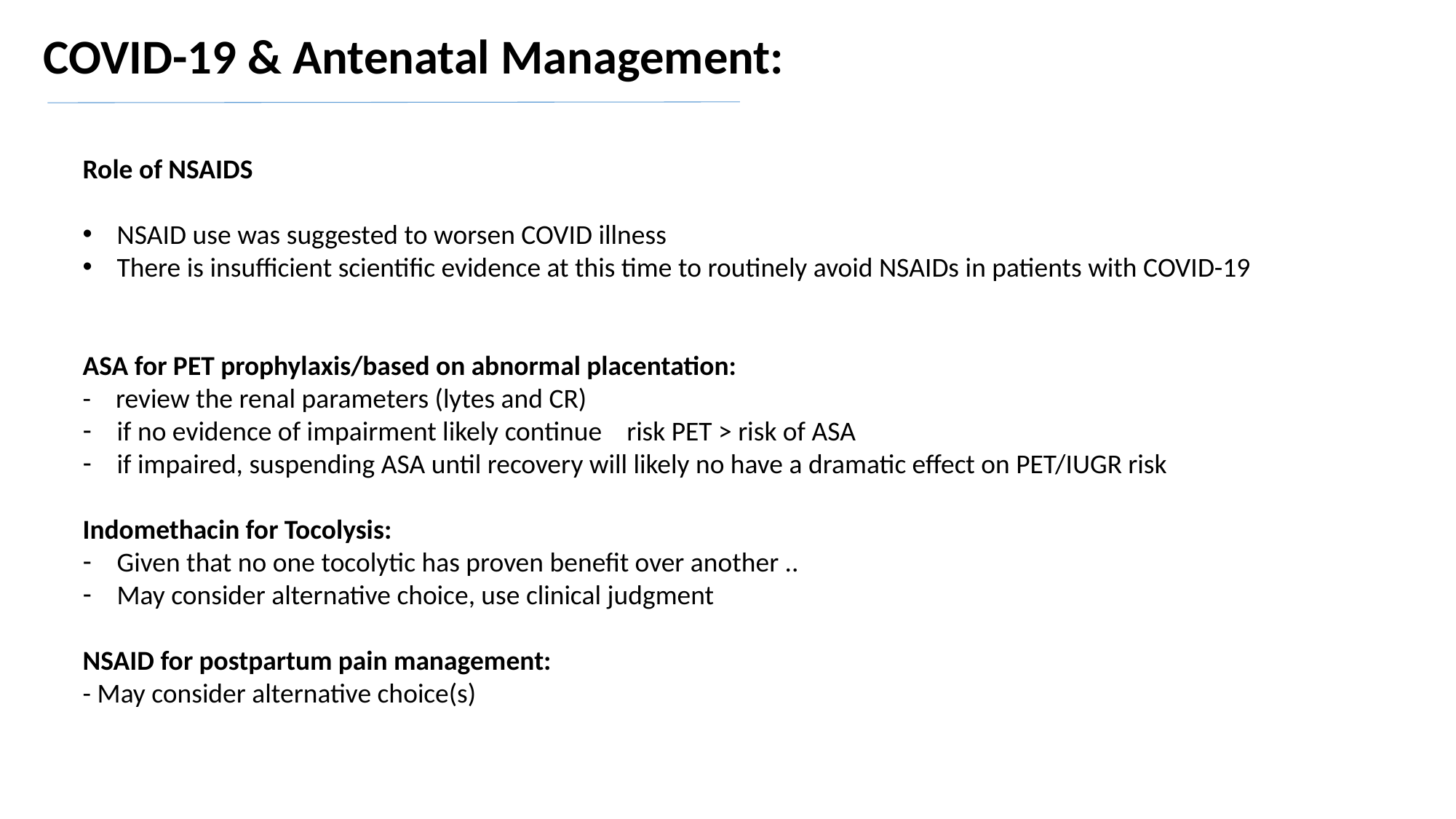

COVID-19 & Antenatal Management:
Role of NSAIDS

NSAID use was suggested to worsen COVID illness
There is insufficient scientific evidence at this time to routinely avoid NSAIDs in patients with COVID-19

ASA for PET prophylaxis/based on abnormal placentation:
-    review the renal parameters (lytes and CR)
if no evidence of impairment likely continue    risk PET > risk of ASA
if impaired, suspending ASA until recovery will likely no have a dramatic effect on PET/IUGR risk

Indomethacin for Tocolysis:
Given that no one tocolytic has proven benefit over another ..
May consider alternative choice, use clinical judgment

NSAID for postpartum pain management:
- May consider alternative choice(s)